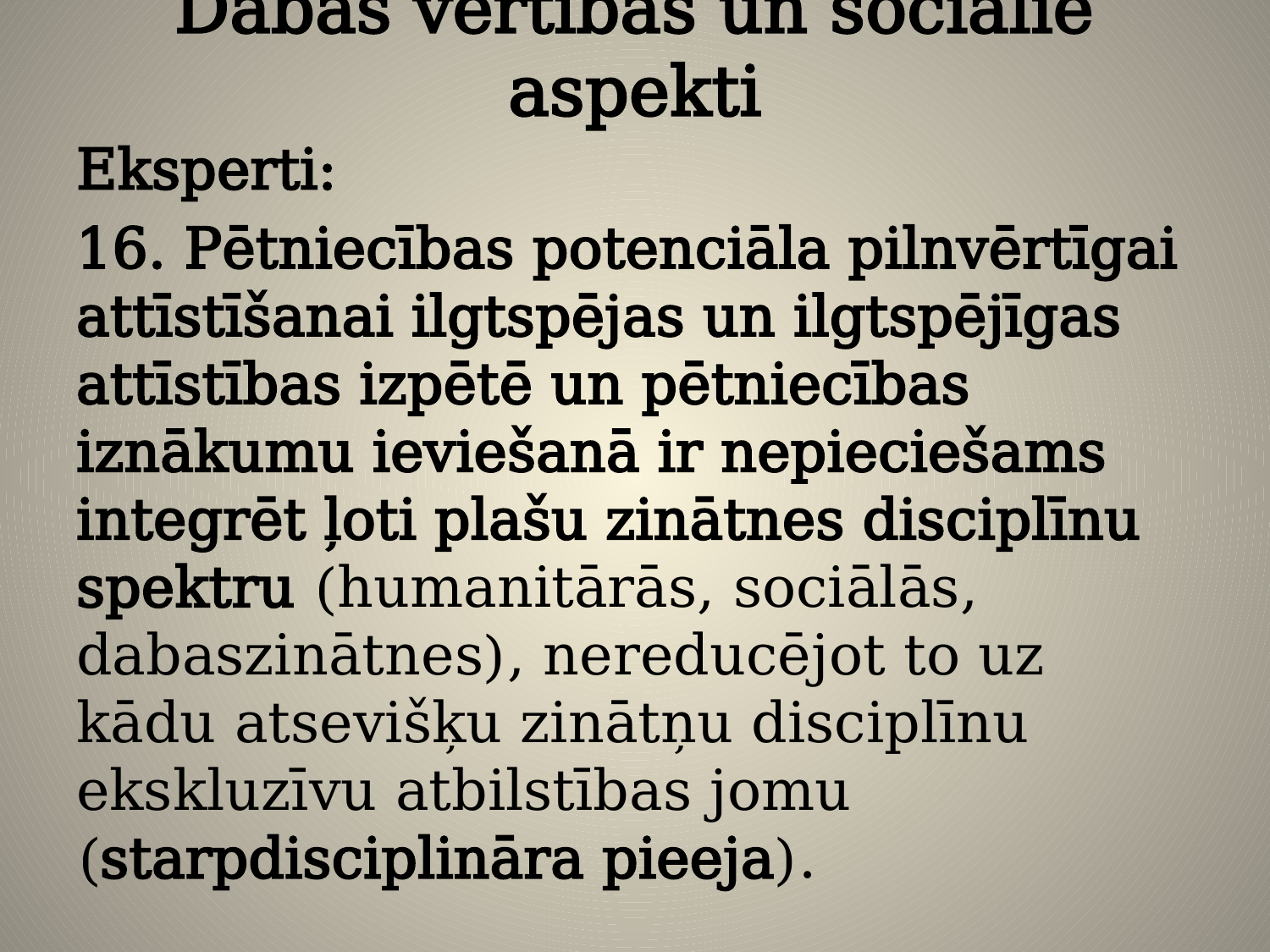

# Dabas vērtības un sociālie aspekti
Eksperti:
16. Pētniecības potenciāla pilnvērtīgai attīstīšanai ilgtspējas un ilgtspējīgas attīstības izpētē un pētniecības iznākumu ieviešanā ir nepieciešams integrēt ļoti plašu zinātnes disciplīnu spektru (humanitārās, sociālās, dabaszinātnes), nereducējot to uz kādu atsevišķu zinātņu disciplīnu ekskluzīvu atbilstības jomu (starpdisciplināra pieeja).